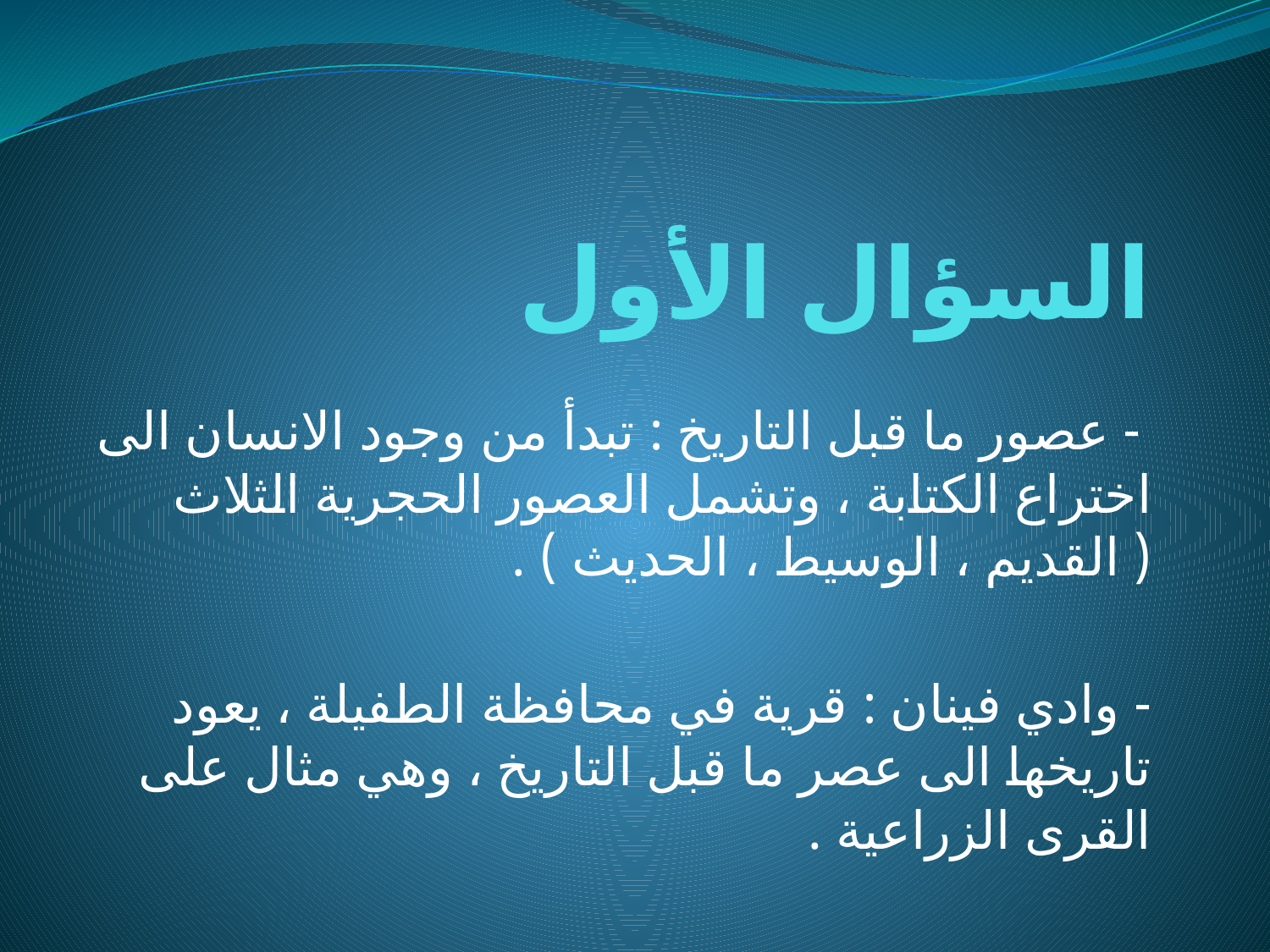

# السؤال الأول
 - عصور ما قبل التاريخ : تبدأ من وجود الانسان الى اختراع الكتابة ، وتشمل العصور الحجرية الثلاث ( القديم ، الوسيط ، الحديث ) .

- وادي فينان : قرية في محافظة الطفيلة ، يعود تاريخها الى عصر ما قبل التاريخ ، وهي مثال على القرى الزراعية .